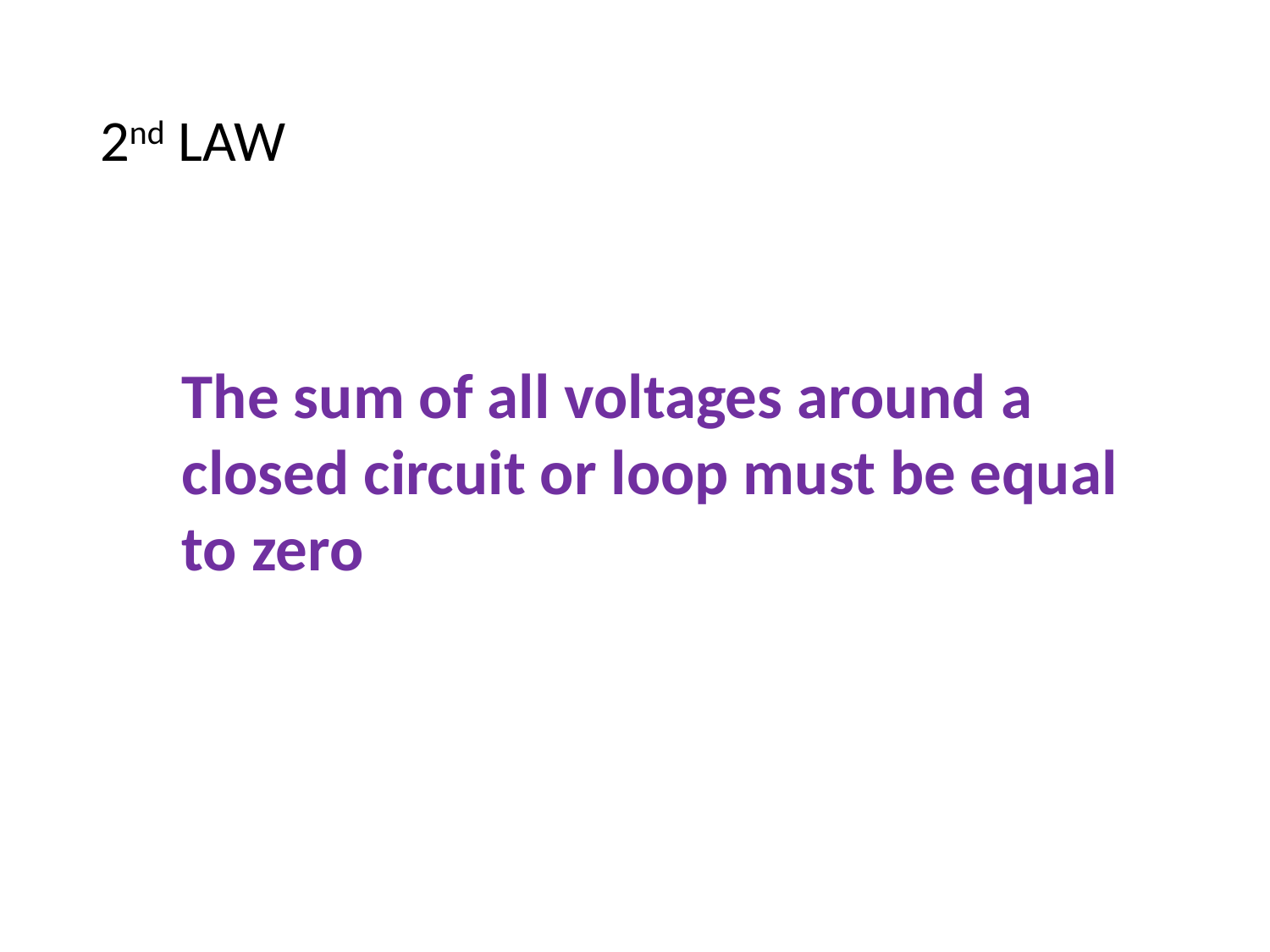

# 2nd LAW
The sum of all voltages around a closed circuit or loop must be equal to zero